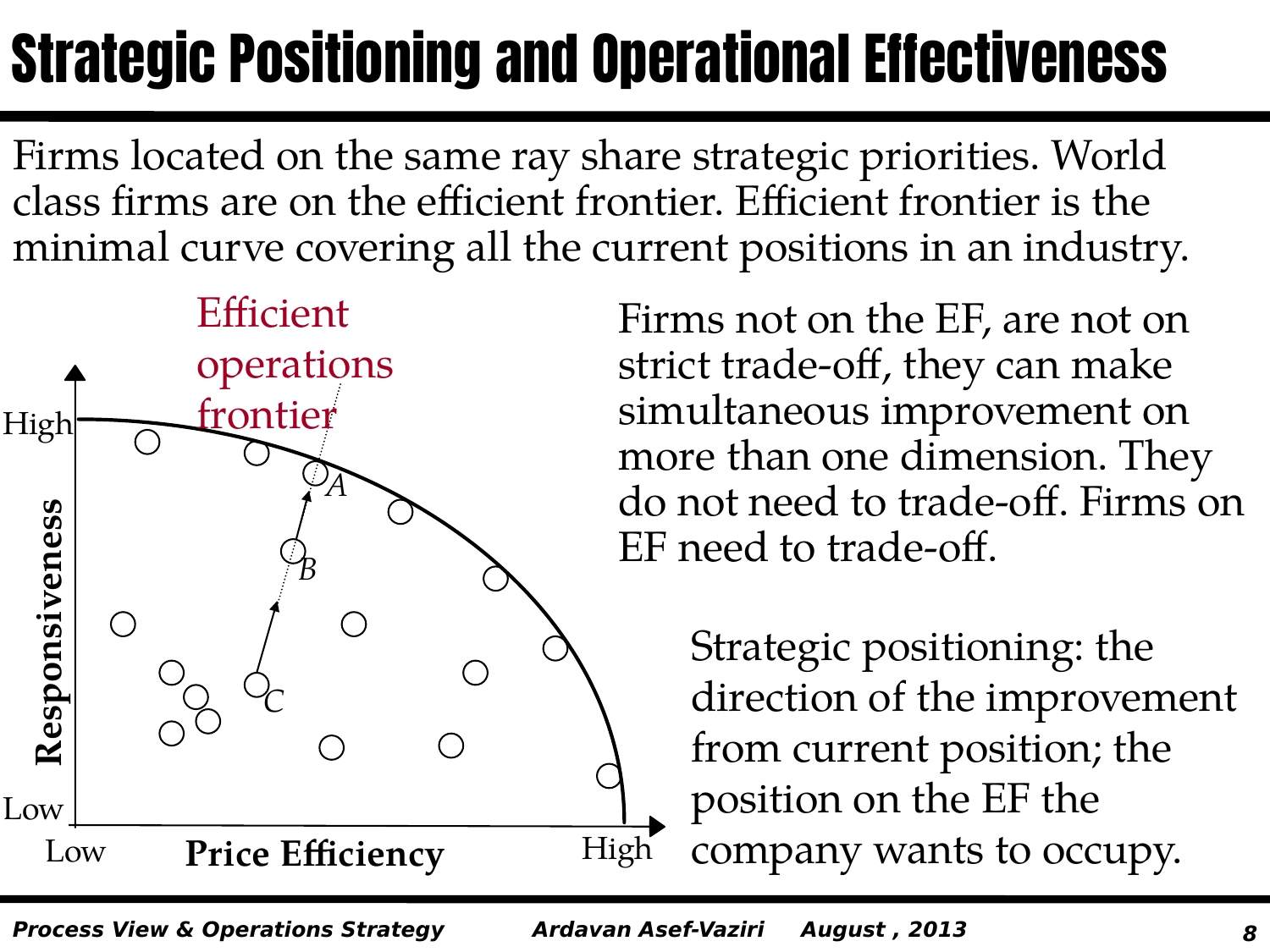

# Strategic Positioning and Operational Effectiveness
Firms located on the same ray share strategic priorities. World class firms are on the efficient frontier. Efficient frontier is the minimal curve covering all the current positions in an industry.
Efficient operations
frontier
Firms not on the EF, are not on strict trade-off, they can make simultaneous improvement on more than one dimension. They do not need to trade-off. Firms on EF need to trade-off.

A

B

Responsiveness

C

High
Price Efficiency
Low

High
Strategic positioning: the direction of the improvement from current position; the position on the EF the company wants to occupy.

Low